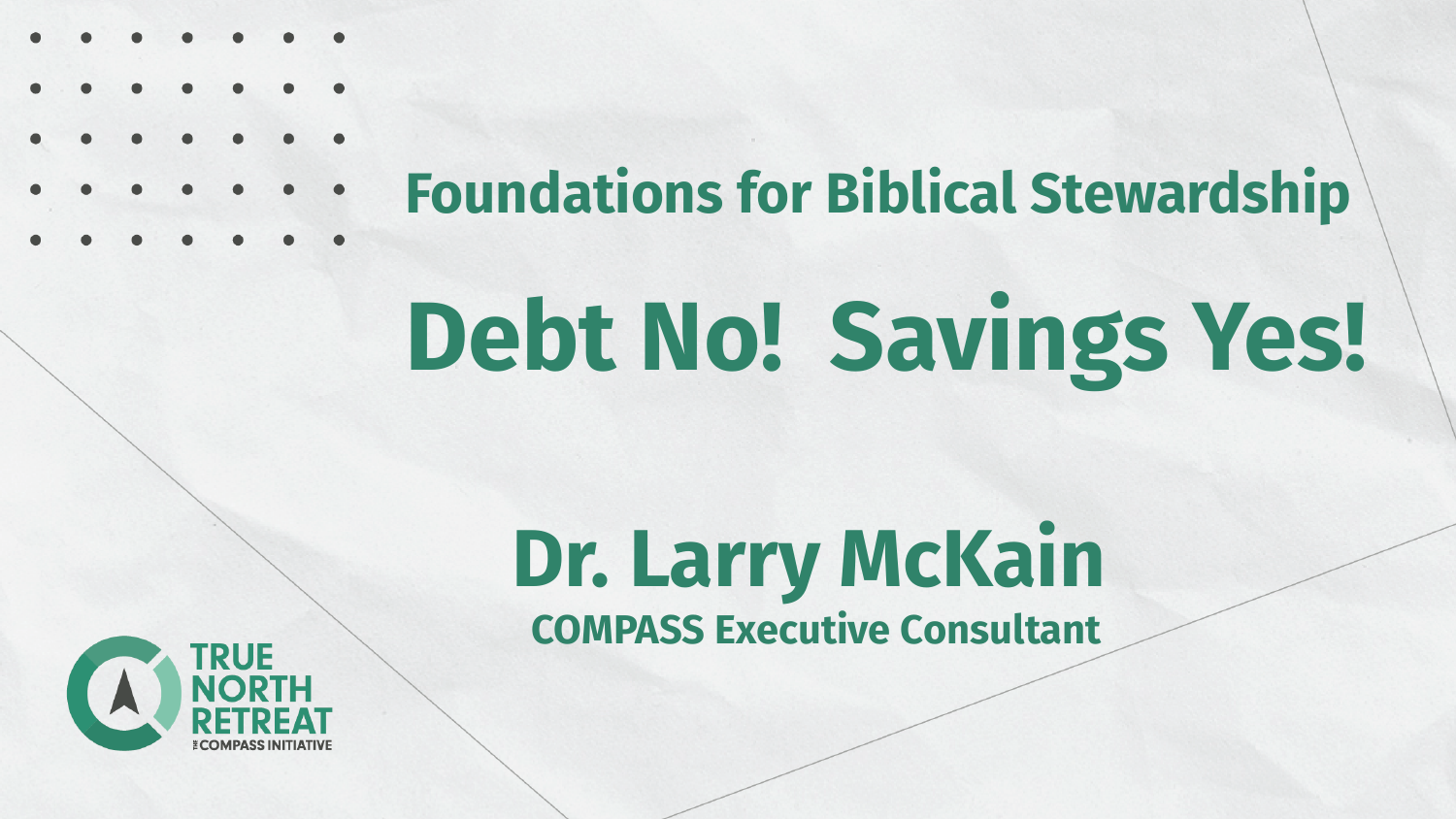

Foundations for Biblical Stewardship

Debt No!  Savings Yes!
#
Dr. Larry McKain
  COMPASS Executive Consultant